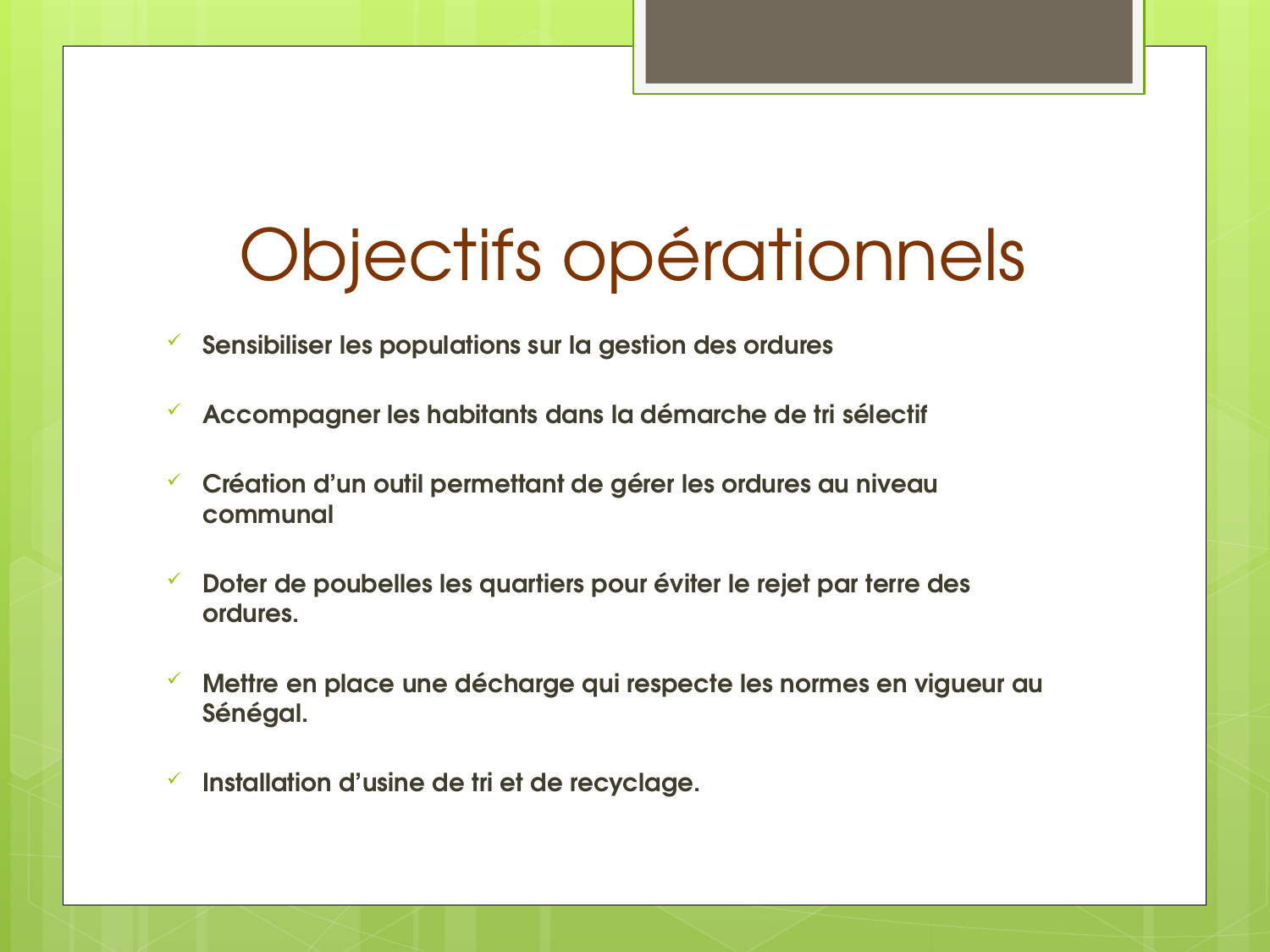

# Objectifs opérationnels
Sensibiliser les populations sur la gestion des ordures

Accompagner les habitants dans la démarche de tri sélectif

Création d’un outil permettant de gérer les ordures au niveau communal

Doter de poubelles les quartiers pour éviter le rejet par terre des ordures.

Mettre en place une décharge qui respecte les normes en vigueur au Sénégal.

Installation d’usine de tri et de recyclage.